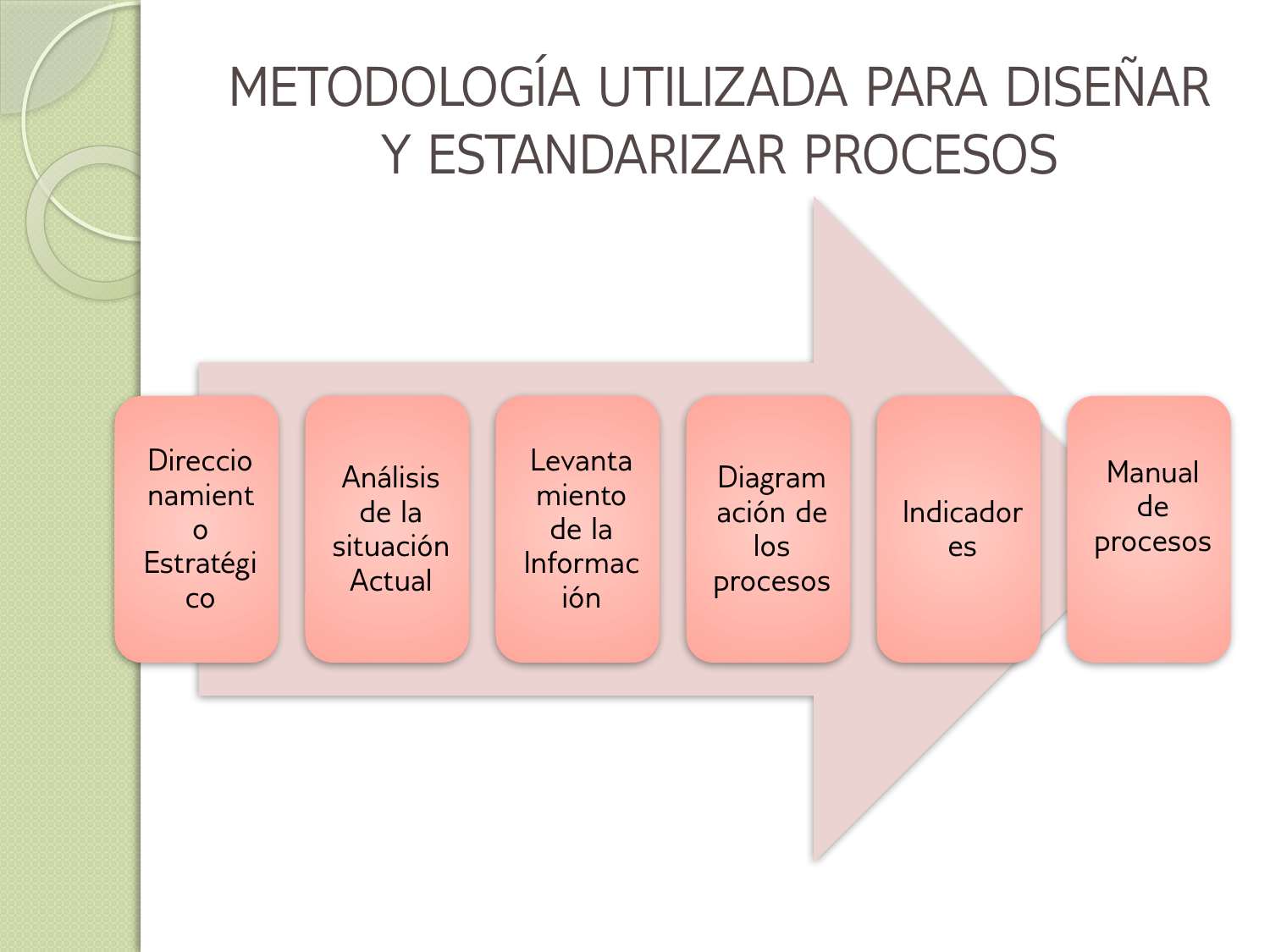

# METODOLOGÍA UTILIZADA PARA DISEÑAR Y ESTANDARIZAR PROCESOS
Direccionamiento Estratégico
Análisis de la situación Actual
Levantamiento de la Información
Diagramación de los procesos
Indicadores
Manual de procesos